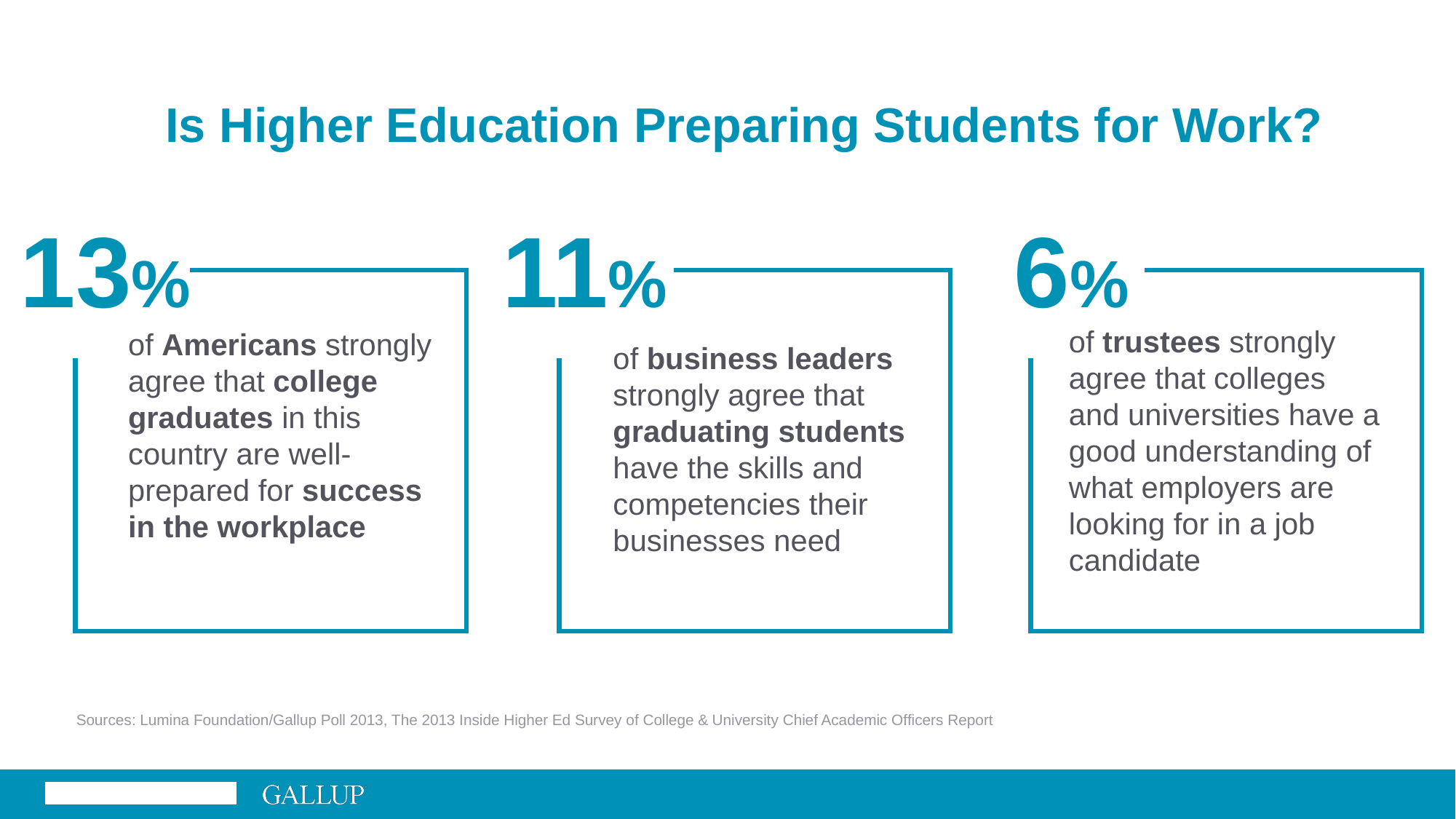

Is Higher Education Preparing Students for Work?

of trustees strongly agree that colleges and universities have a good understanding of what employers are looking for in a job candidate

of Americans strongly agree that college graduates in this country are well‐prepared for success in the workplace
13%
11%
6%

of business leaders strongly agree that graduating students have the skills and competencies their businesses need

Sources: Lumina Foundation/Gallup Poll 2013, The 2013 Inside Higher Ed Survey of College & University Chief Academic Officers Report